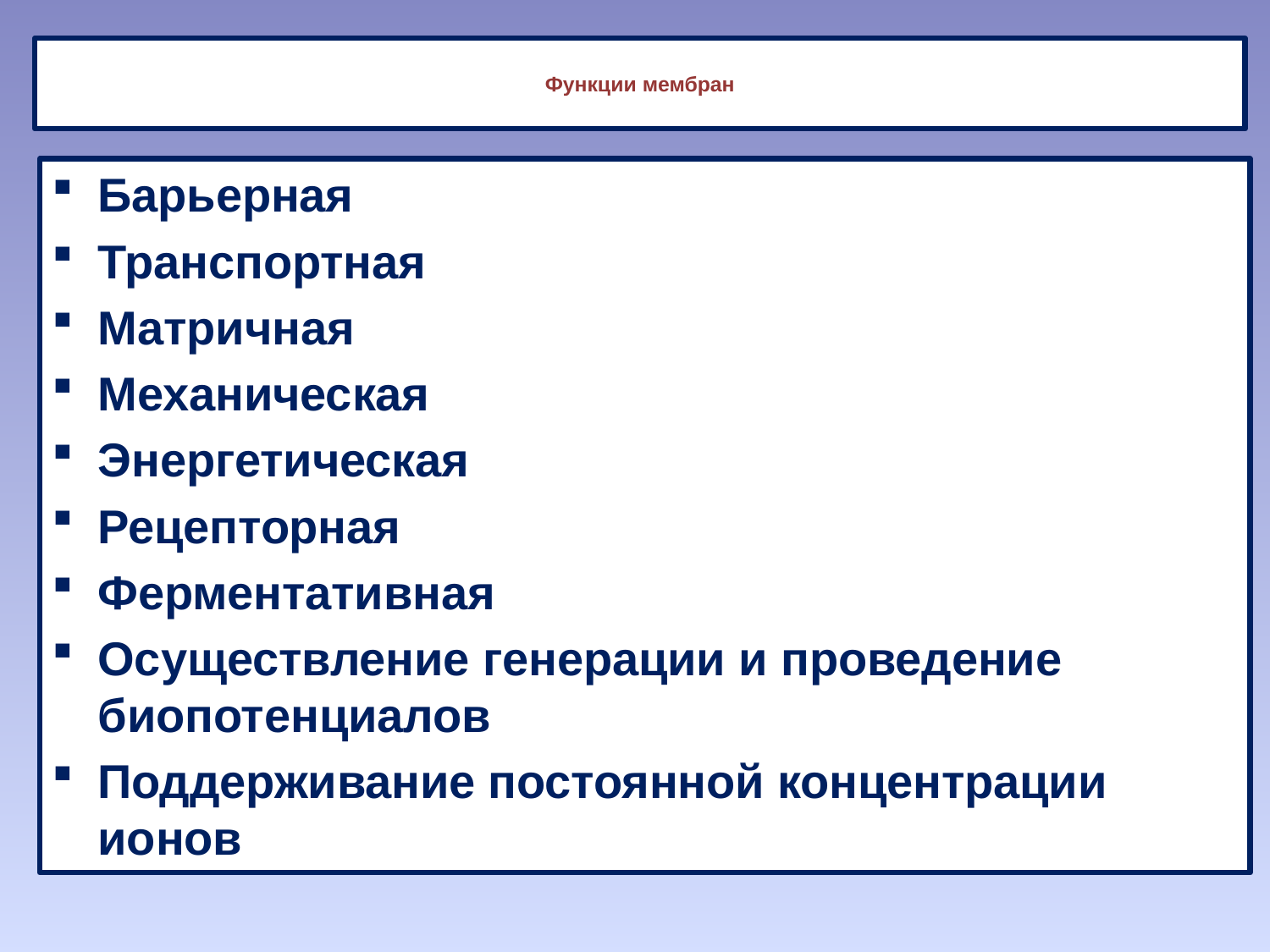

# Функции мембран
Барьерная
Транспортная
Матричная
Механическая
Энергетическая
Рецепторная
Ферментативная
Осуществление генерации и проведение биопотенциалов
Поддерживание постоянной концентрации ионов